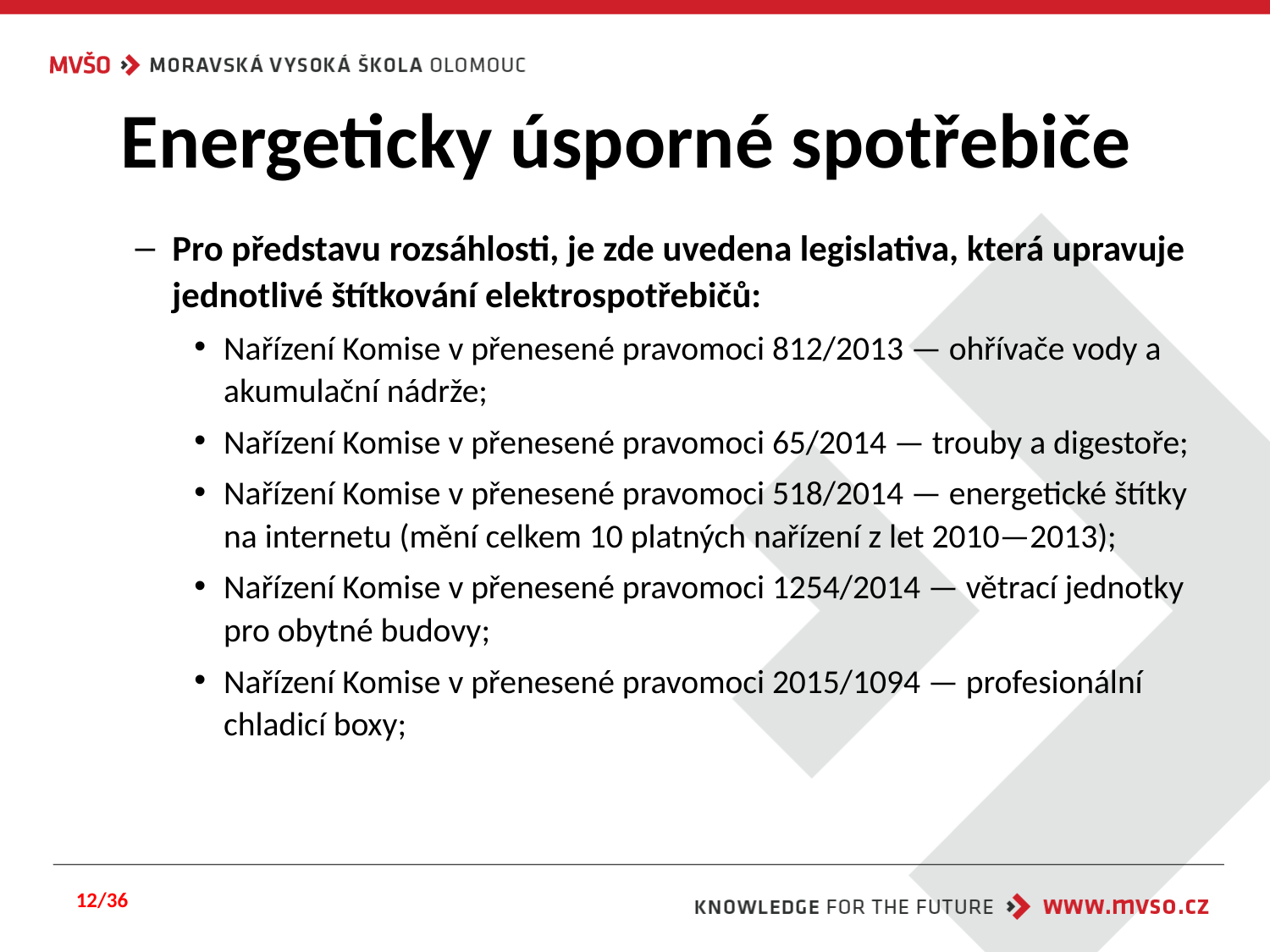

# Energeticky úsporné spotřebiče
Pro představu rozsáhlosti, je zde uvedena legislativa, která upravuje jednotlivé štítkování elektrospotřebičů:
Nařízení Komise v přenesené pravomoci 812/2013 — ohřívače vody a akumulační nádrže;
Nařízení Komise v přenesené pravomoci 65/2014 — trouby a digestoře;
Nařízení Komise v přenesené pravomoci 518/2014 — energetické štítky na internetu (mění celkem 10 platných nařízení z let 2010—2013);
Nařízení Komise v přenesené pravomoci 1254/2014 — větrací jednotky pro obytné budovy;
Nařízení Komise v přenesené pravomoci 2015/1094 — profesionální chladicí boxy;
12/36